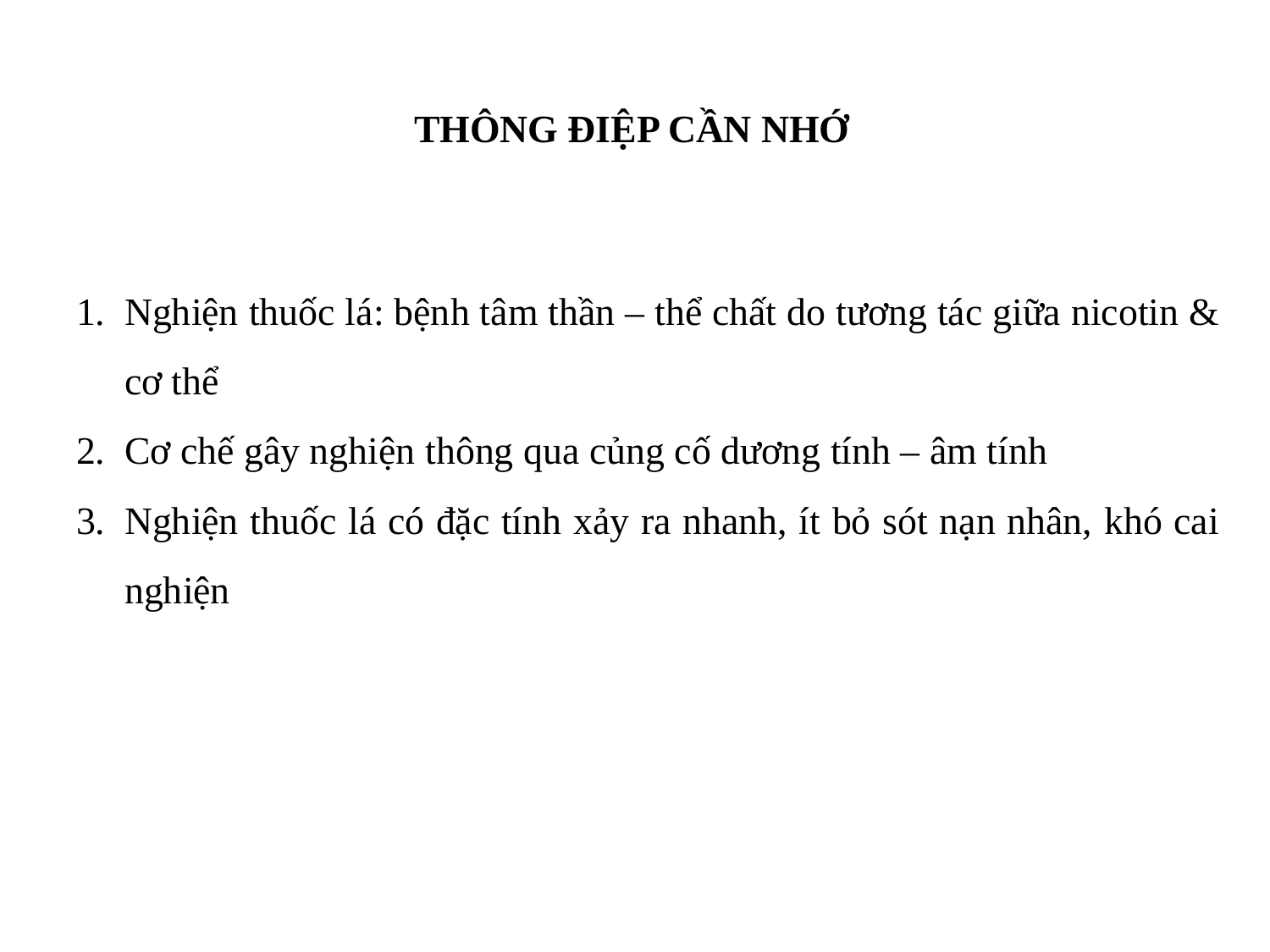

# THÔNG ĐIỆP CẦN NHỚ
Nghiện thuốc lá: bệnh tâm thần – thể chất do tương tác giữa nicotin & cơ thể
Cơ chế gây nghiện thông qua củng cố dương tính – âm tính
Nghiện thuốc lá có đặc tính xảy ra nhanh, ít bỏ sót nạn nhân, khó cai nghiện